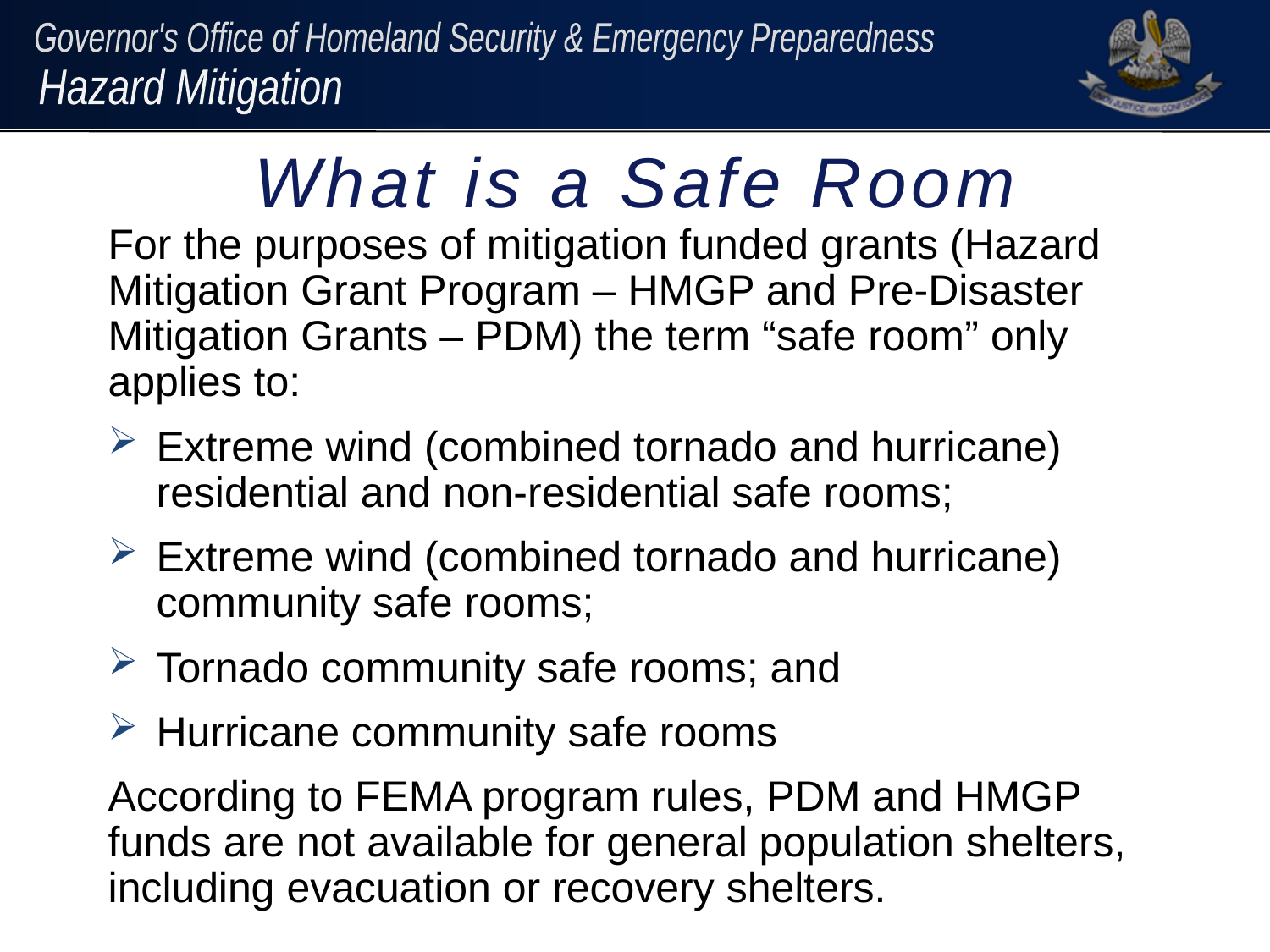

# What is a Safe Room
For the purposes of mitigation funded grants (Hazard Mitigation Grant Program – HMGP and Pre-Disaster Mitigation Grants – PDM) the term “safe room” only applies to:
Extreme wind (combined tornado and hurricane) residential and non-residential safe rooms;
Extreme wind (combined tornado and hurricane) community safe rooms;
Tornado community safe rooms; and
Hurricane community safe rooms
According to FEMA program rules, PDM and HMGP funds are not available for general population shelters, including evacuation or recovery shelters.